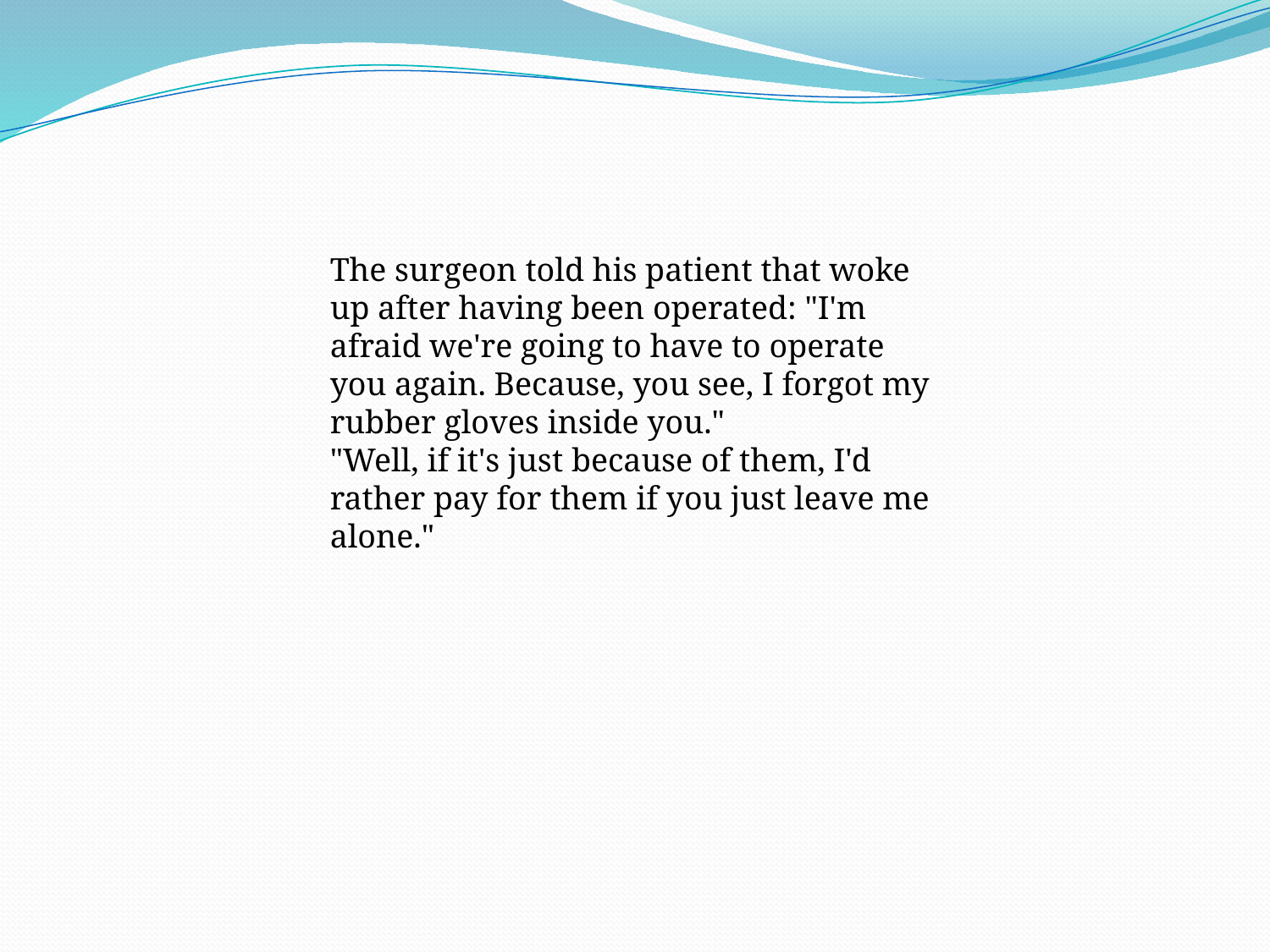

The surgeon told his patient that woke up after having been operated: "I'm afraid we're going to have to operate you again. Because, you see, I forgot my rubber gloves inside you."
"Well, if it's just because of them, I'd rather pay for them if you just leave me alone."